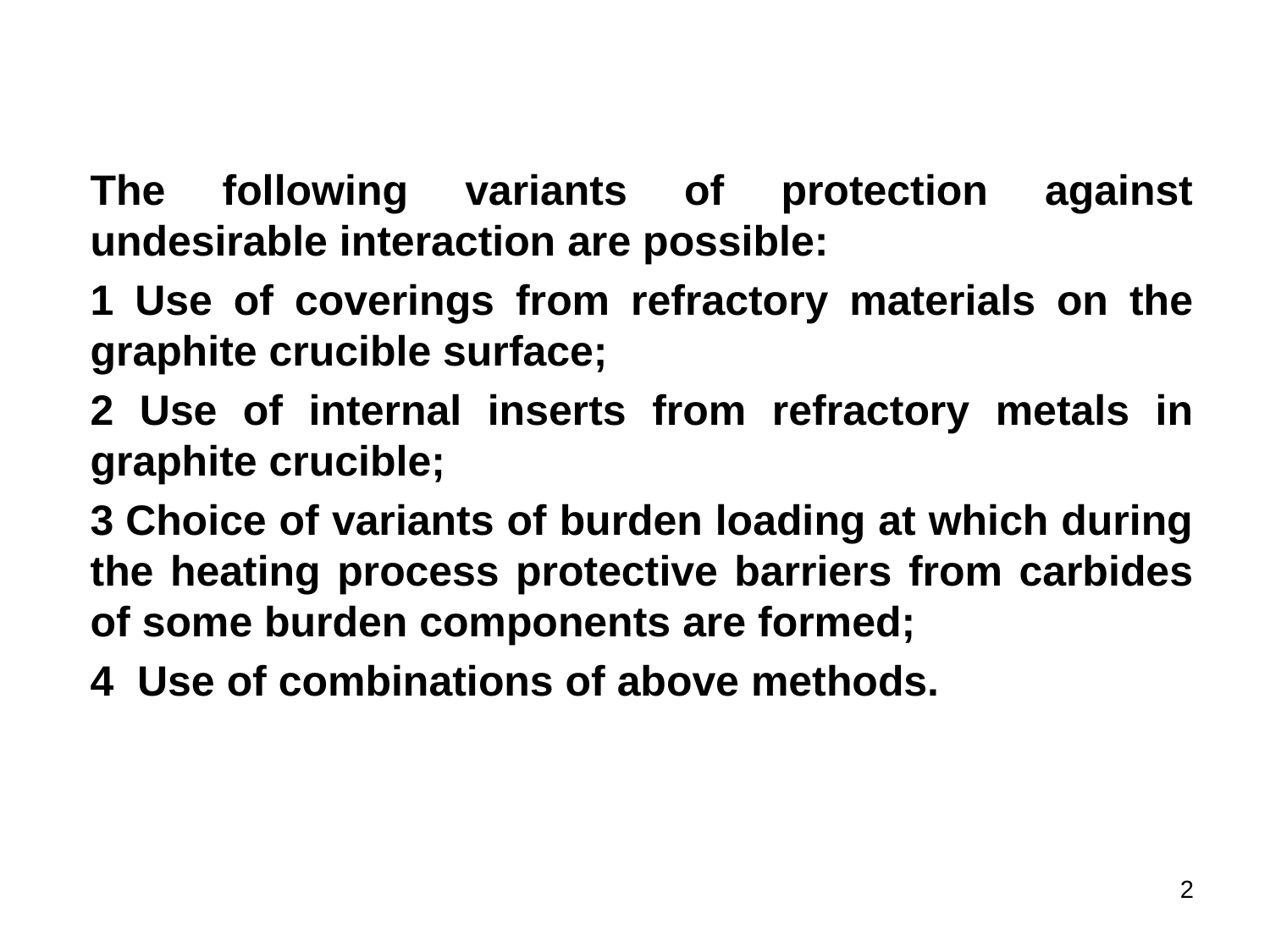

The following variants of protection against undesirable interaction are possible:
1 Use of coverings from refractory materials on the graphite crucible surface;
2 Use of internal inserts from refractory metals in graphite crucible;
3 Choice of variants of burden loading at which during the heating process protective barriers from carbides of some burden components are formed;
4  Use of combinations of above methods.
2